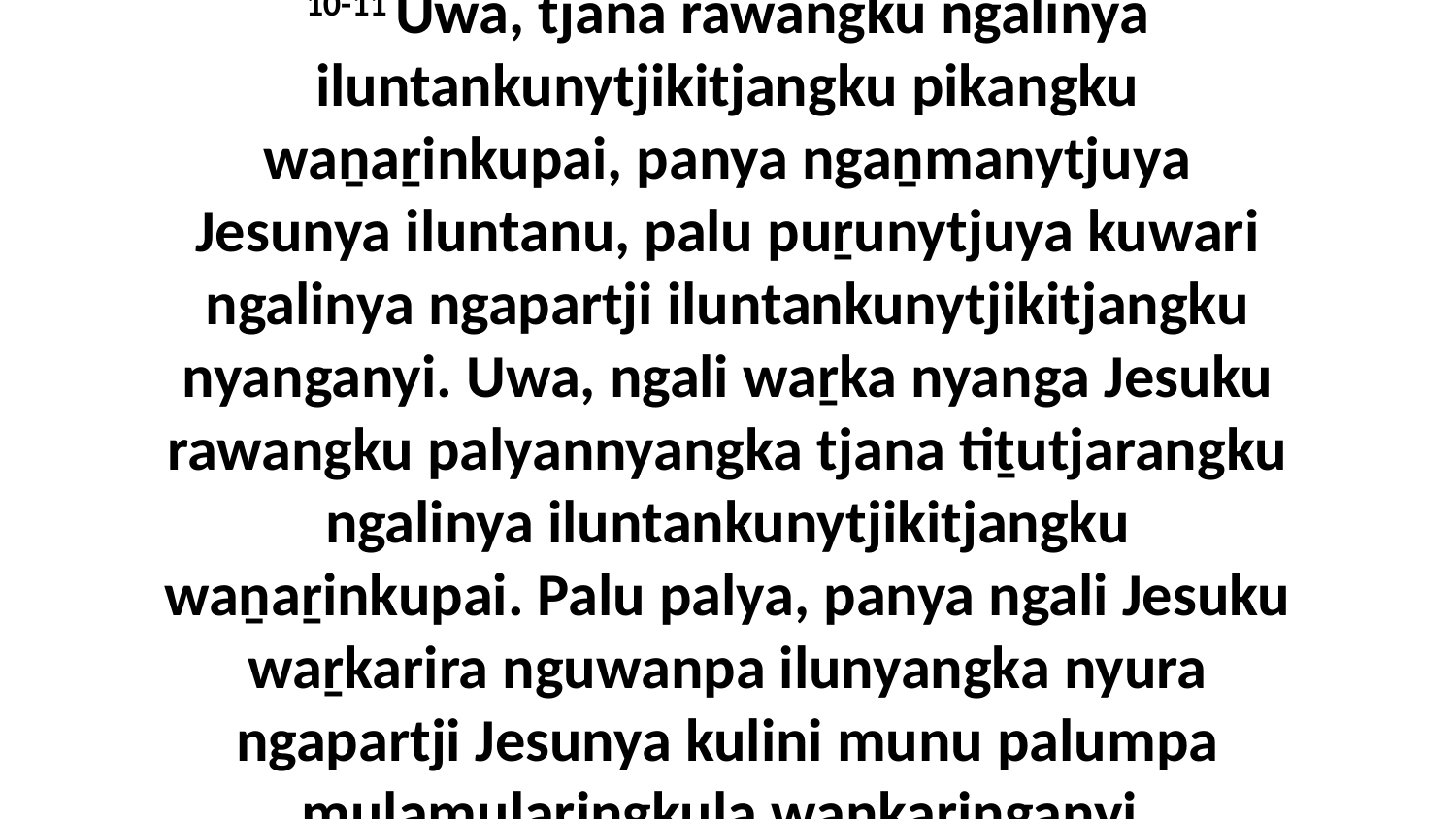

10-11 Uwa, tjana rawangku ngalinya iluntankunytjikitjangku pikangku waṉaṟinkupai, panya ngaṉmanytjuya Jesunya iluntanu, palu puṟunytjuya kuwari ngalinya ngapartji iluntankunytjikitjangku nyanganyi. Uwa, ngali waṟka nyanga Jesuku rawangku palyannyangka tjana tiṯutjarangku ngalinya iluntankunytjikitjangku waṉaṟinkupai. Palu palya, panya ngali Jesuku waṟkarira nguwanpa ilunyangka nyura ngapartji Jesunya kulini munu palumpa mulamularingkula wankaringanyi.